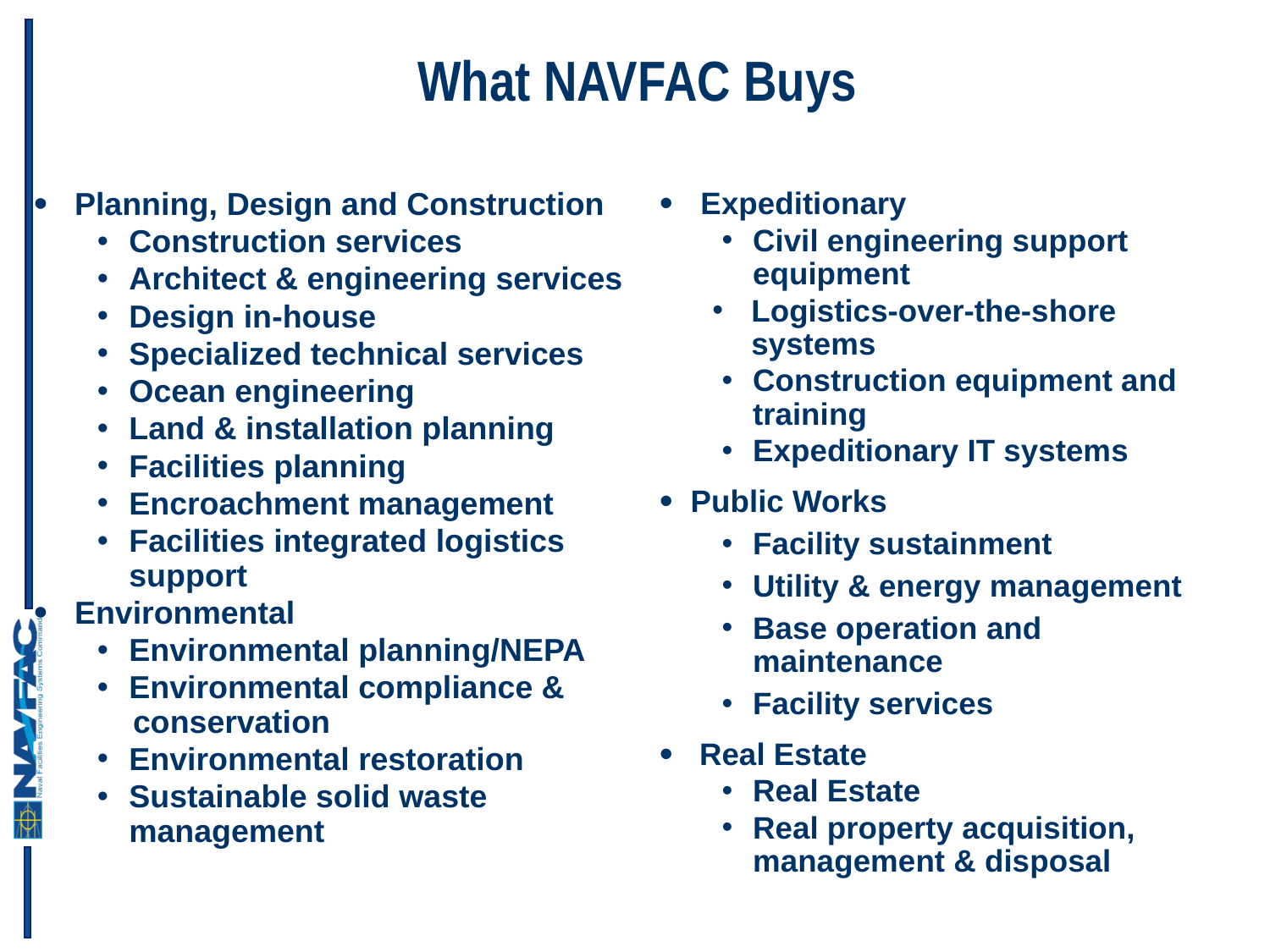

# What NAVFAC Buys
 Planning, Design and Construction
Construction services
Architect & engineering services
Design in-house
Specialized technical services
Ocean engineering
Land & installation planning
Facilities planning
Encroachment management
Facilities integrated logistics     support
 Environmental
Environmental planning/NEPA
Environmental compliance &
    conservation
Environmental restoration
Sustainable solid waste management
 Expeditionary
Civil engineering support equipment
Logistics-over-the-shore systems
Construction equipment and training
Expeditionary IT systems
Public Works
Facility sustainment
Utility & energy management
Base operation and maintenance
Facility services
 Real Estate
Real Estate
Real property acquisition,           management & disposal